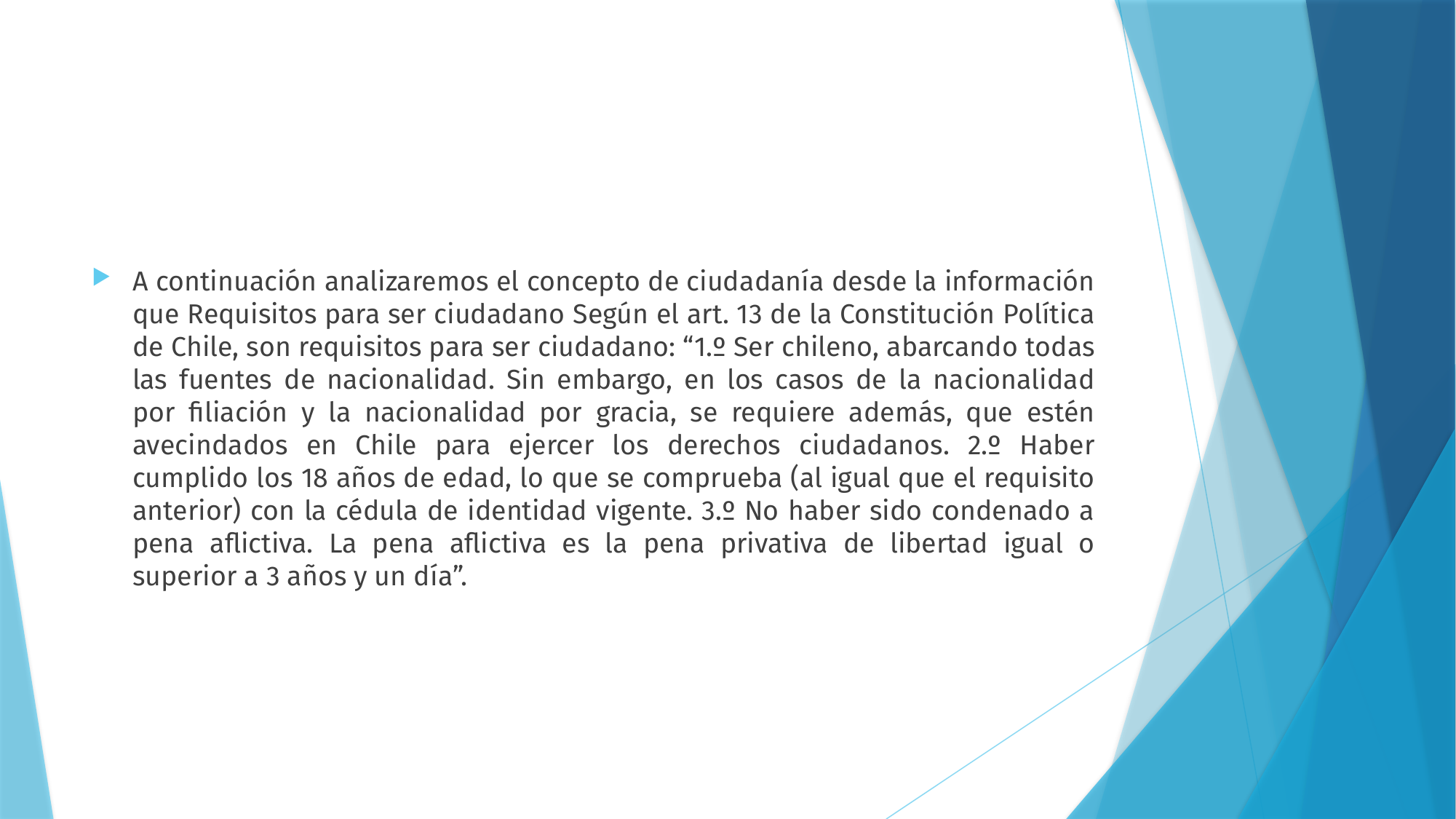

A continuación analizaremos el concepto de ciudadanía desde la información que Requisitos para ser ciudadano Según el art. 13 de la Constitución Política de Chile, son requisitos para ser ciudadano: “1.º Ser chileno, abarcando todas las fuentes de nacionalidad. Sin embargo, en los casos de la nacionalidad por filiación y la nacionalidad por gracia, se requiere además, que estén avecindados en Chile para ejercer los derechos ciudadanos. 2.º Haber cumplido los 18 años de edad, lo que se comprueba (al igual que el requisito anterior) con la cédula de identidad vigente. 3.º No haber sido condenado a pena aflictiva. La pena aflictiva es la pena privativa de libertad igual o superior a 3 años y un día”.